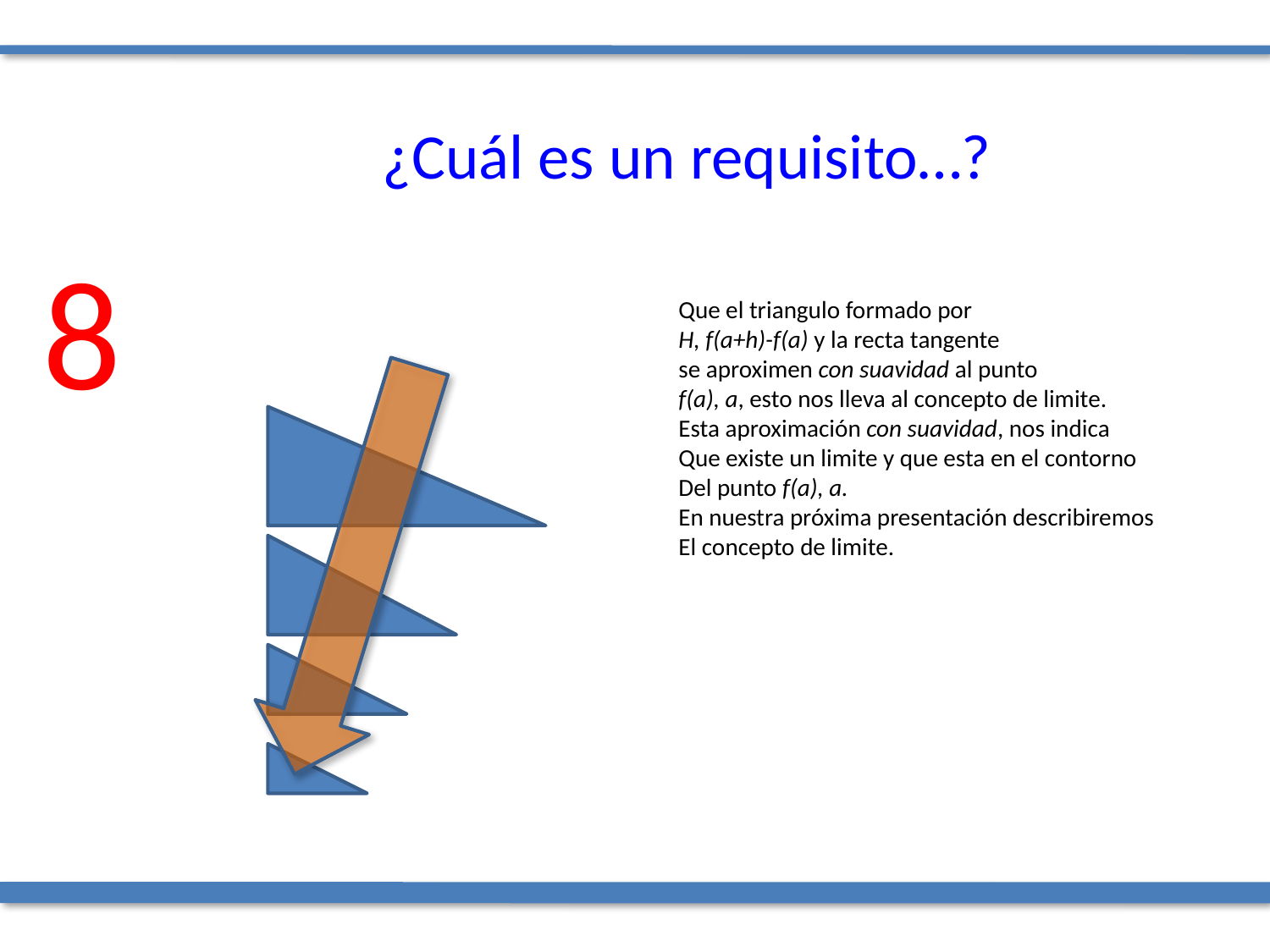

¿Cuál es un requisito…?
8
Que el triangulo formado por
H, f(a+h)-f(a) y la recta tangente
se aproximen con suavidad al punto
f(a), a, esto nos lleva al concepto de limite.
Esta aproximación con suavidad, nos indica
Que existe un limite y que esta en el contorno
Del punto f(a), a.
En nuestra próxima presentación describiremos
El concepto de limite.